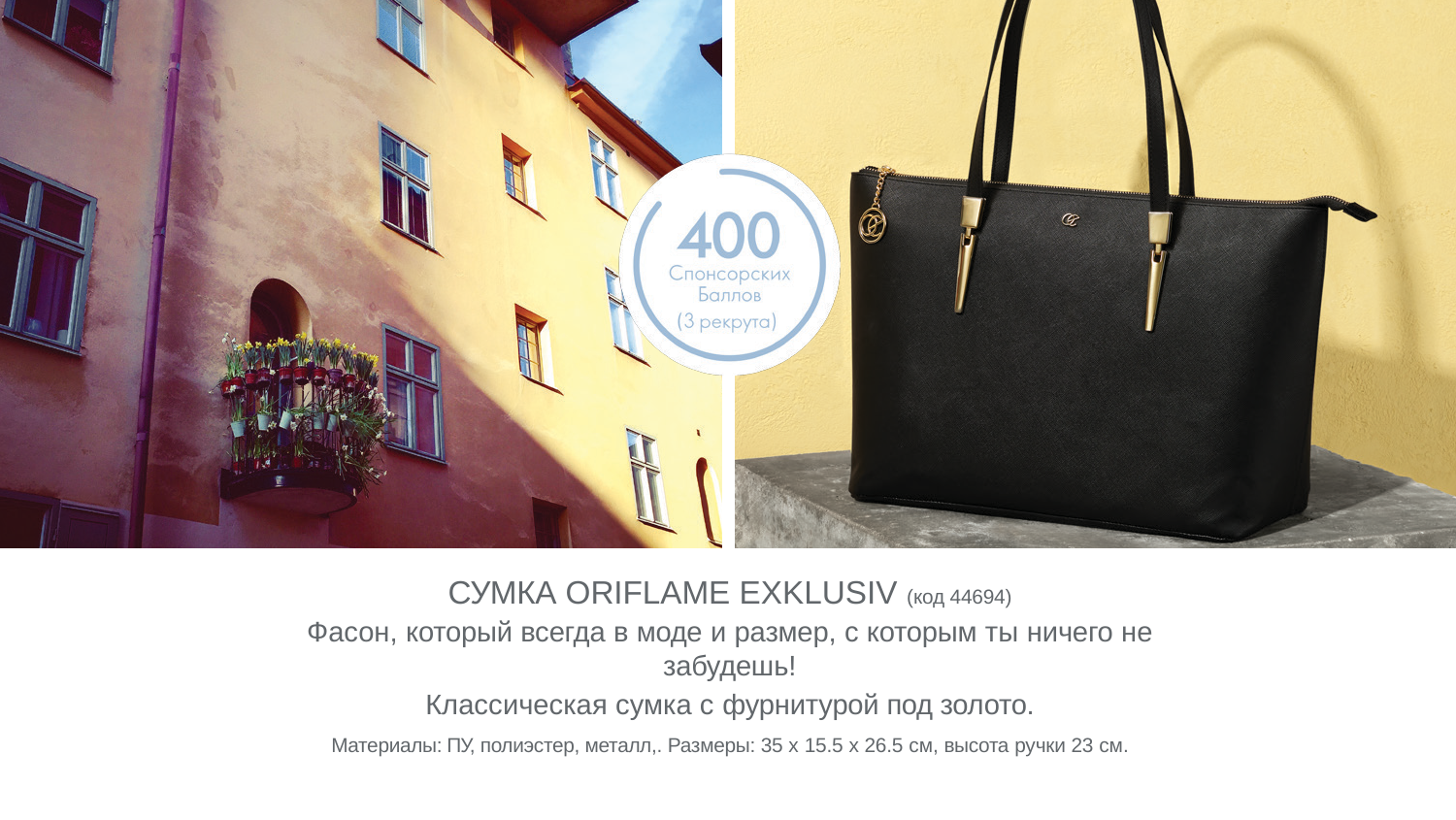

СУМКА ORIFLAME EXKLUSIV (код 44694)
Фасон, который всегда в моде и размер, с которым ты ничего не забудешь!
Классическая сумка с фурнитурой под золото.
Материалы: ПУ, полиэстер, металл,. Размеры: 35 x 15.5 x 26.5 см, высота ручки 23 см.